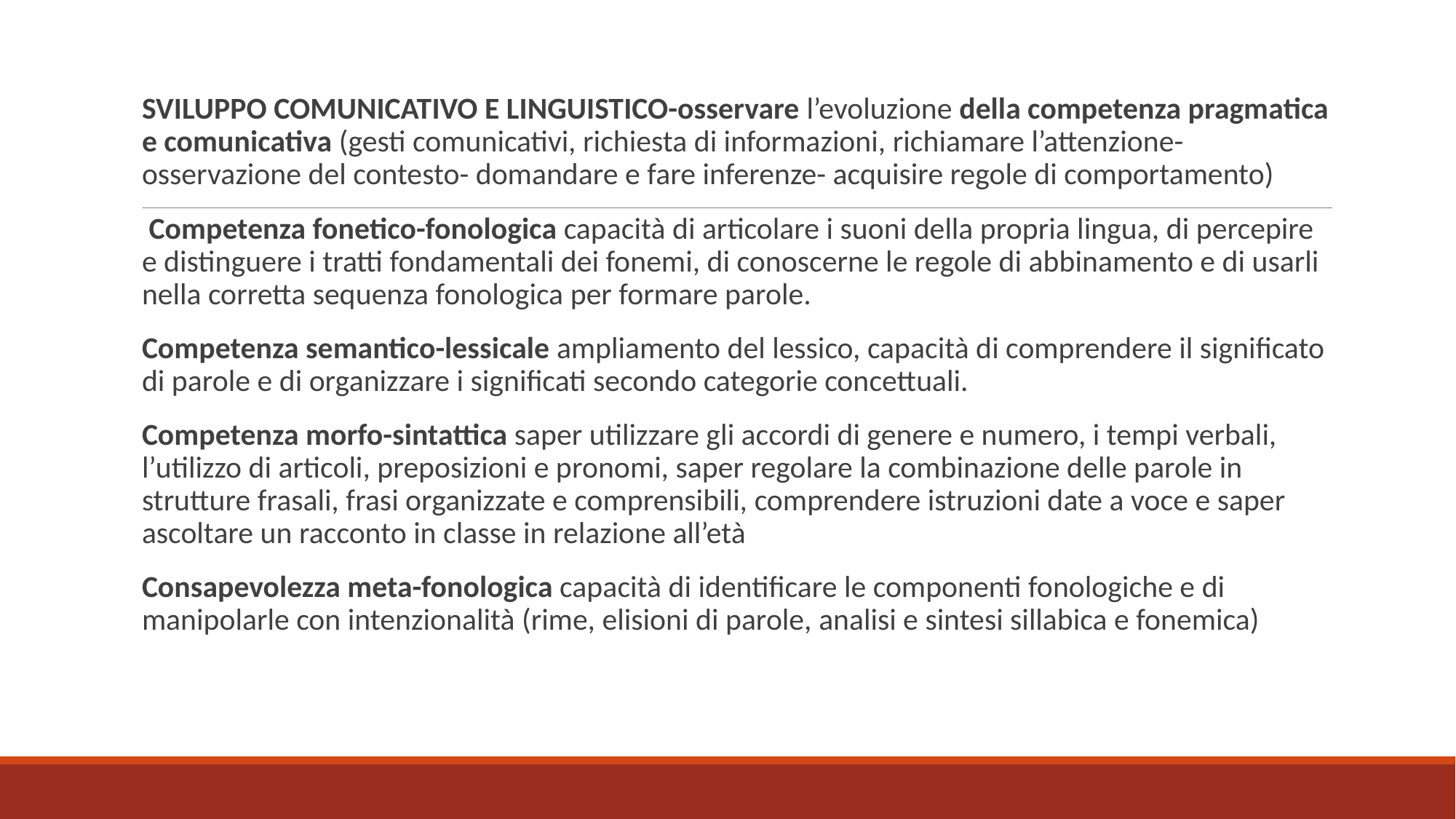

SVILUPPO COMUNICATIVO E LINGUISTICO-osservare l’evoluzione della competenza pragmatica e comunicativa (gesti comunicativi, richiesta di informazioni, richiamare l’attenzione-osservazione del contesto- domandare e fare inferenze- acquisire regole di comportamento)
 Competenza fonetico-fonologica capacità di articolare i suoni della propria lingua, di percepire e distinguere i tratti fondamentali dei fonemi, di conoscerne le regole di abbinamento e di usarli nella corretta sequenza fonologica per formare parole.
Competenza semantico-lessicale ampliamento del lessico, capacità di comprendere il significato di parole e di organizzare i significati secondo categorie concettuali.
Competenza morfo-sintattica saper utilizzare gli accordi di genere e numero, i tempi verbali, l’utilizzo di articoli, preposizioni e pronomi, saper regolare la combinazione delle parole in strutture frasali, frasi organizzate e comprensibili, comprendere istruzioni date a voce e saper ascoltare un racconto in classe in relazione all’età
Consapevolezza meta-fonologica capacità di identificare le componenti fonologiche e di manipolarle con intenzionalità (rime, elisioni di parole, analisi e sintesi sillabica e fonemica)